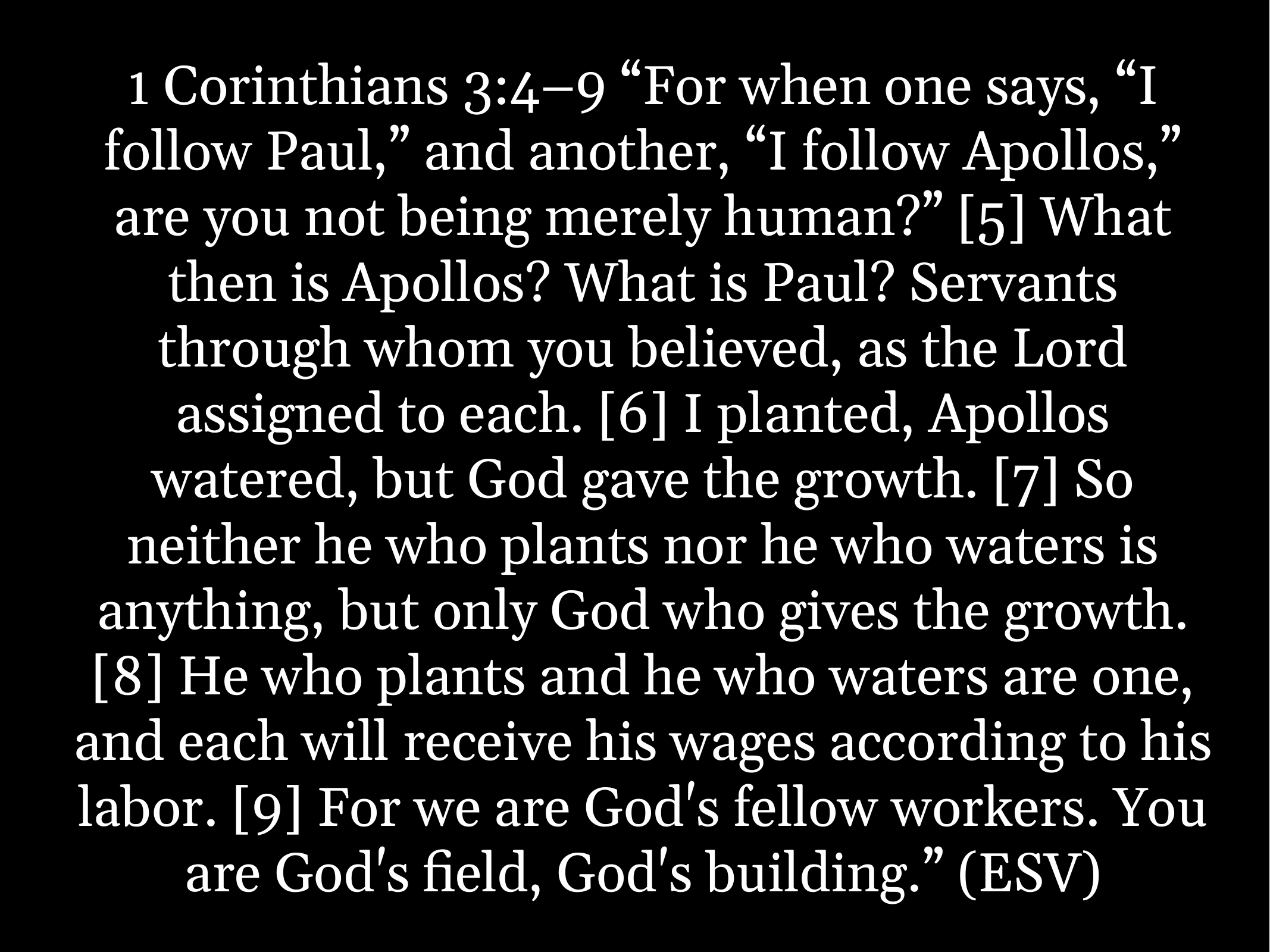

# 1 Corinthians 3:4–9 “For when one says, “I follow Paul,” and another, “I follow Apollos,” are you not being merely human?” [5] What then is Apollos? What is Paul? Servants through whom you believed, as the Lord assigned to each. [6] I planted, Apollos watered, but God gave the growth. [7] So neither he who plants nor he who waters is anything, but only God who gives the growth. [8] He who plants and he who waters are one, and each will receive his wages according to his labor. [9] For we are God's fellow workers. You are God's field, God's building.” (ESV)